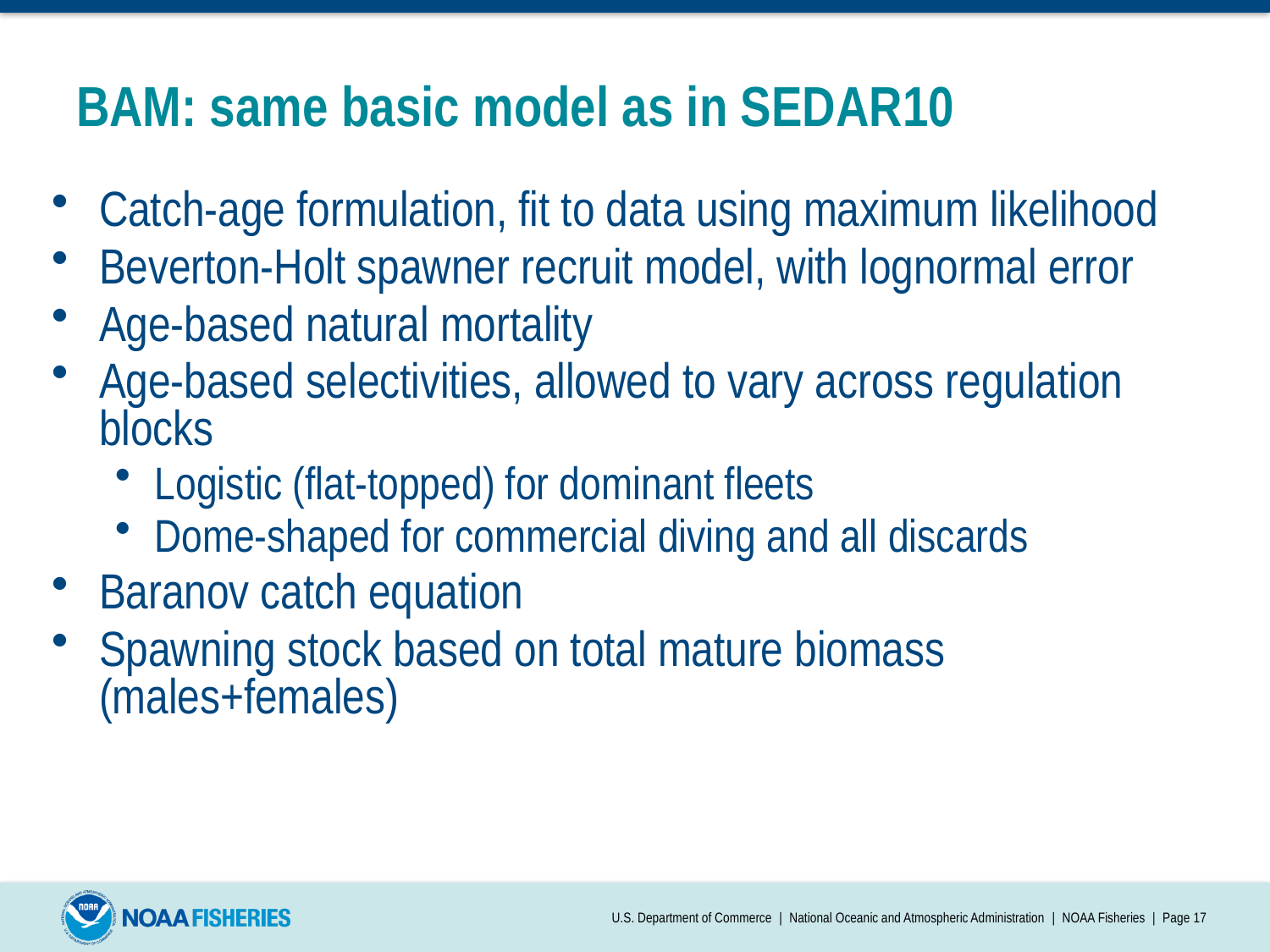

# BAM: same basic model as in SEDAR10
Catch-age formulation, fit to data using maximum likelihood
Beverton-Holt spawner recruit model, with lognormal error
Age-based natural mortality
Age-based selectivities, allowed to vary across regulation blocks
Logistic (flat-topped) for dominant fleets
Dome-shaped for commercial diving and all discards
Baranov catch equation
Spawning stock based on total mature biomass (males+females)
U.S. Department of Commerce | National Oceanic and Atmospheric Administration | NOAA Fisheries | Page 17